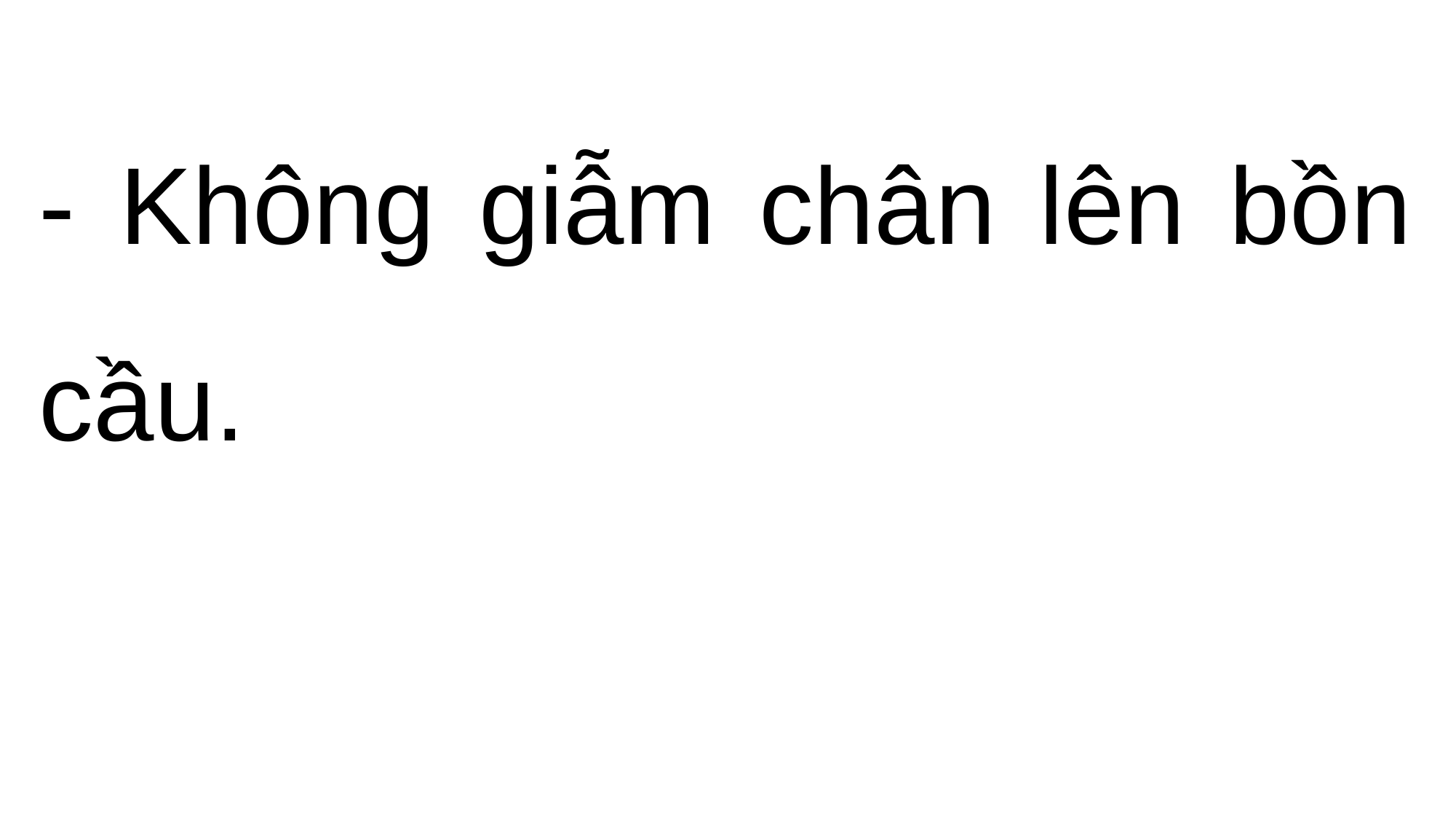

- Không giẫm chân lên bồn cầu.